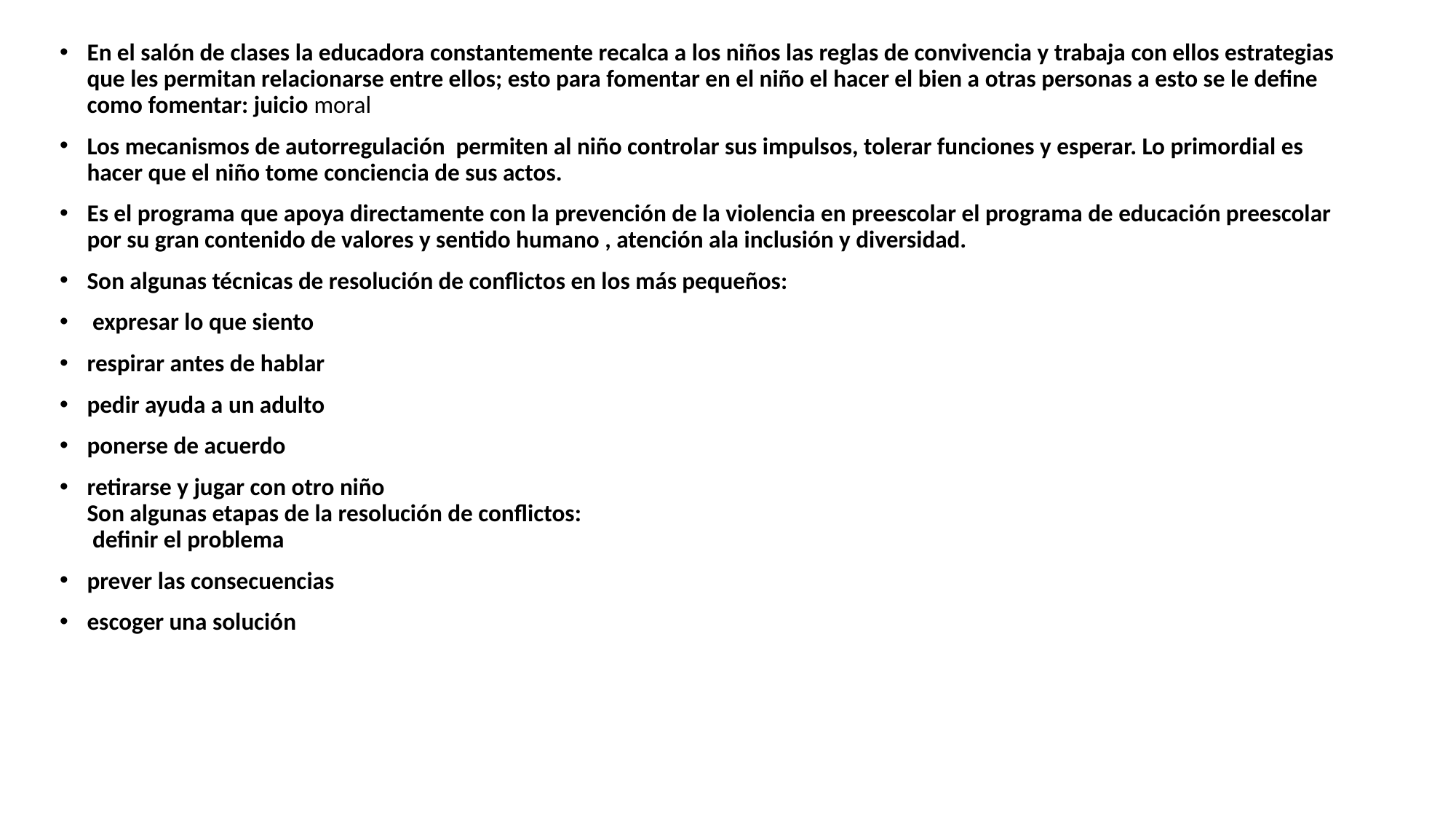

En el salón de clases la educadora constantemente recalca a los niños las reglas de convivencia y trabaja con ellos estrategias que les permitan relacionarse entre ellos; esto para fomentar en el niño el hacer el bien a otras personas a esto se le define como fomentar: juicio moral
Los mecanismos de autorregulación  permiten al niño controlar sus impulsos, tolerar funciones y esperar. Lo primordial es hacer que el niño tome conciencia de sus actos.
Es el programa que apoya directamente con la prevención de la violencia en preescolar el programa de educación preescolar por su gran contenido de valores y sentido humano , atención ala inclusión y diversidad.
Son algunas técnicas de resolución de conflictos en los más pequeños:
 expresar lo que siento
respirar antes de hablar
pedir ayuda a un adulto
ponerse de acuerdo
retirarse y jugar con otro niño
Son algunas etapas de la resolución de conflictos:
 definir el problema
prever las consecuencias
escoger una solución